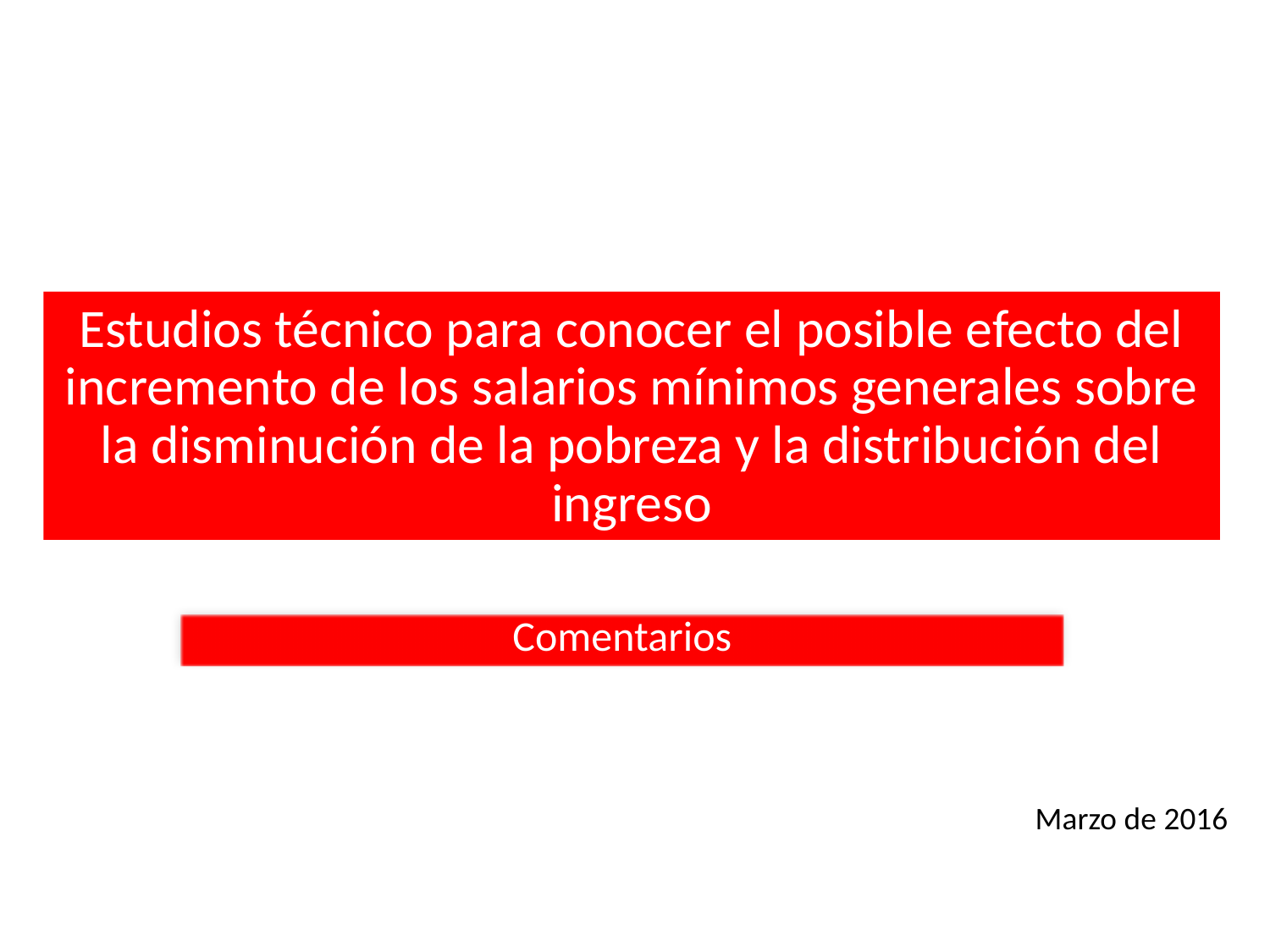

# Estudios técnico para conocer el posible efecto del incremento de los salarios mínimos generales sobre la disminución de la pobreza y la distribución del ingreso
Comentarios

Marzo de 2016